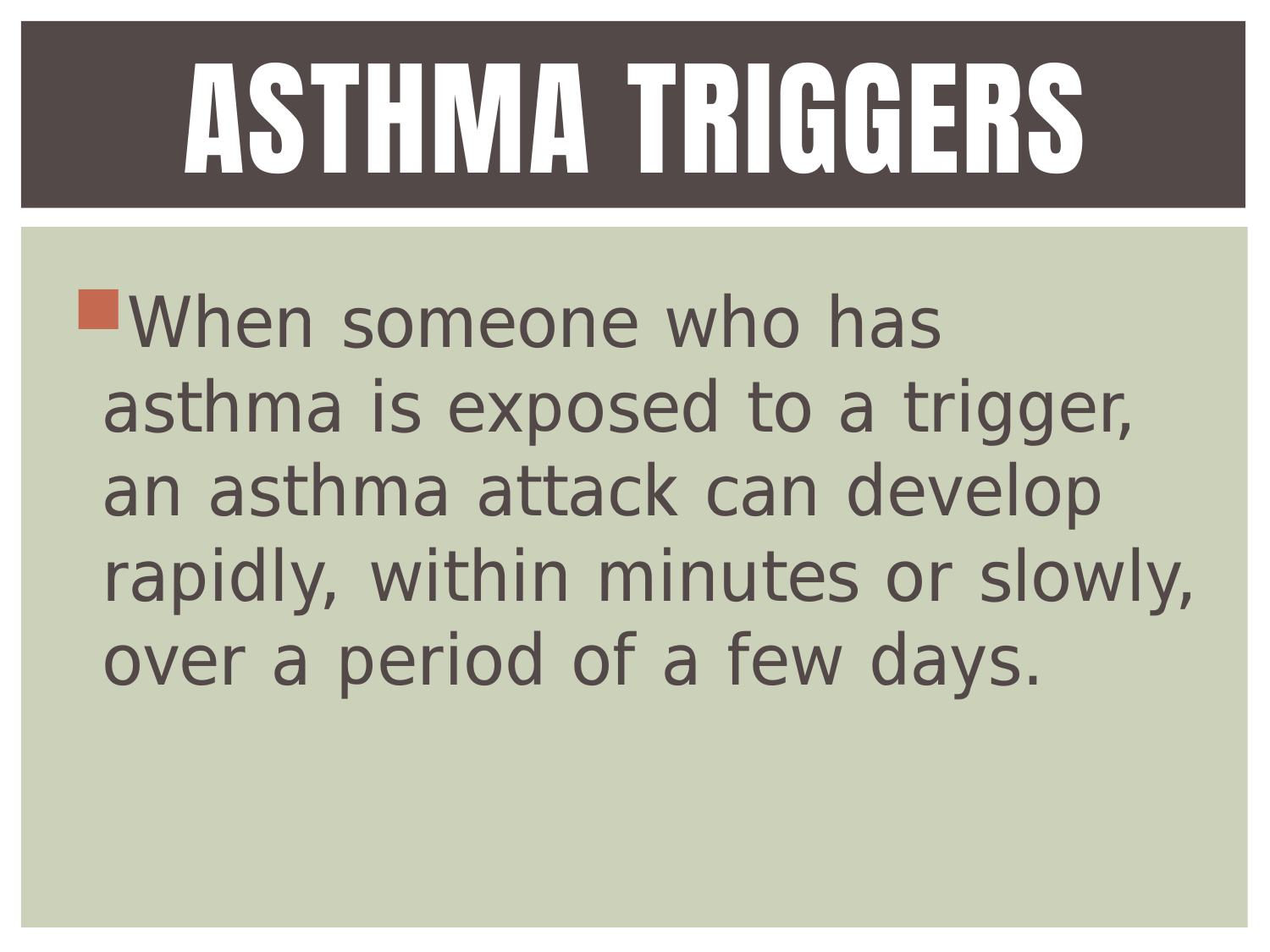

# Asthma Triggers
When someone who has asthma is exposed to a trigger, an asthma attack can develop rapidly, within minutes or slowly, over a period of a few days.